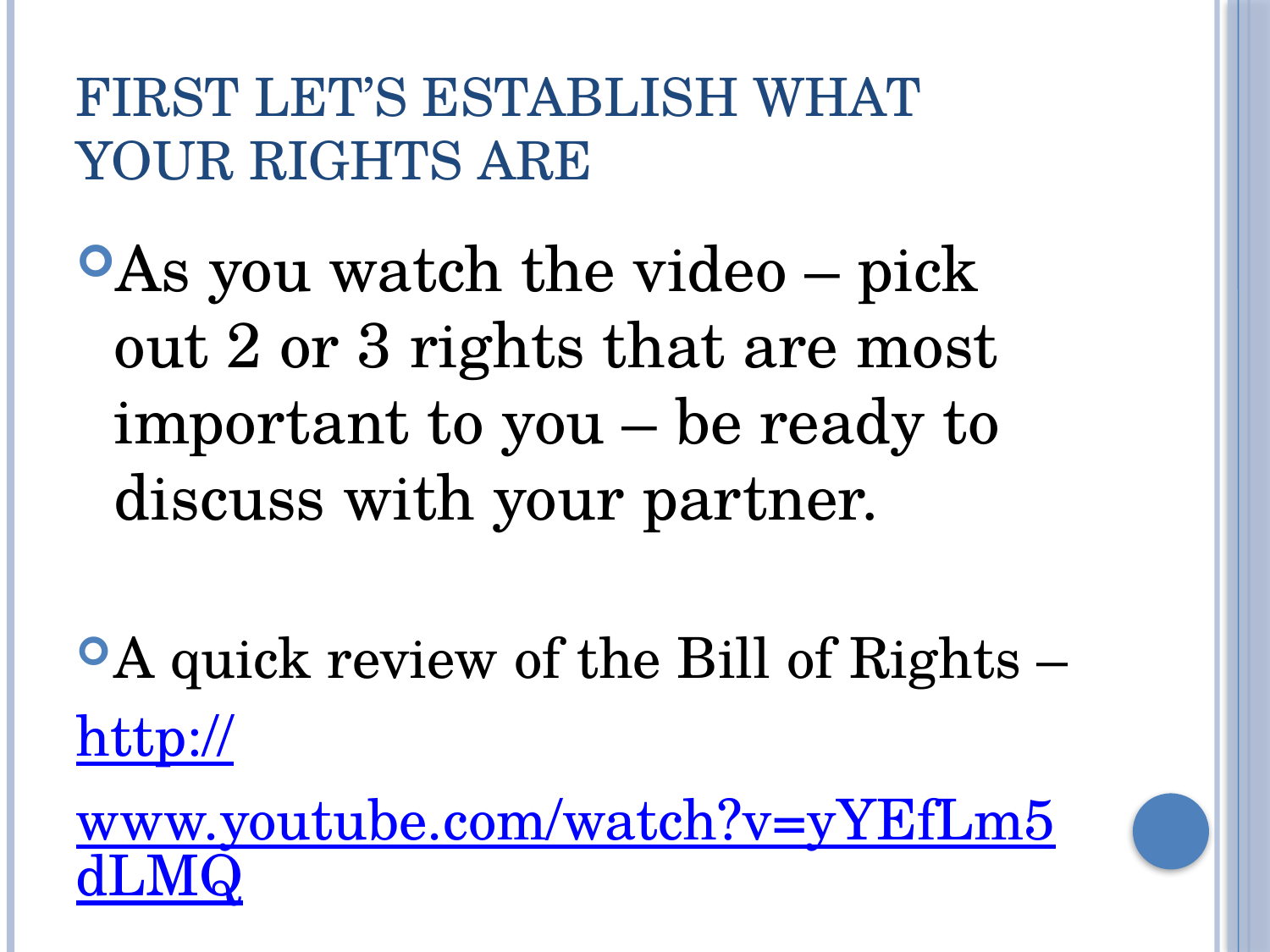

# First let’s Establish What your Rights are
As you watch the video – pick out 2 or 3 rights that are most important to you – be ready to discuss with your partner.

A quick review of the Bill of Rights –
http://www.youtube.com/watch?v=yYEfLm5dLMQ